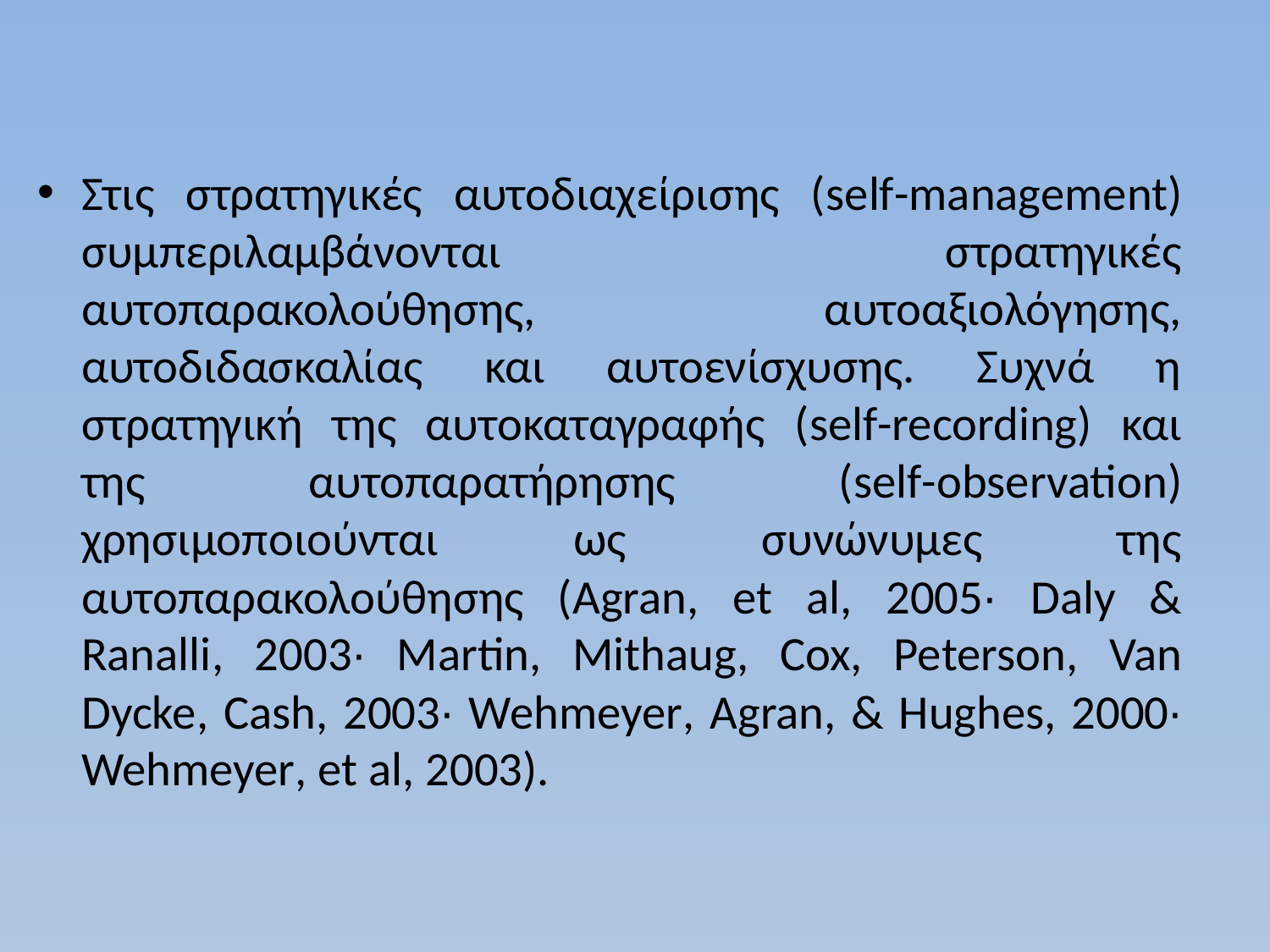

#
Στις στρατηγικές αυτοδιαχείρισης (self-management) συμπεριλαμβάνονται στρατηγικές αυτοπαρακολούθησης, αυτοαξιολόγησης, αυτοδιδασκαλίας και αυτοενίσχυσης. Συχνά η στρατηγική της αυτοκαταγραφής (self-recording) και της αυτοπαρατήρησης (self-observation) χρησιμοποιούνται ως συνώνυμες της αυτοπαρακολούθησης (Agran, et al, 2005∙ Daly & Ranalli, 2003∙ Martin, Mithaug, Cox, Peterson, Van Dycke, Cash, 2003∙ Wehmeyer, Agran, & Hughes, 2000∙ Wehmeyer, et al, 2003).